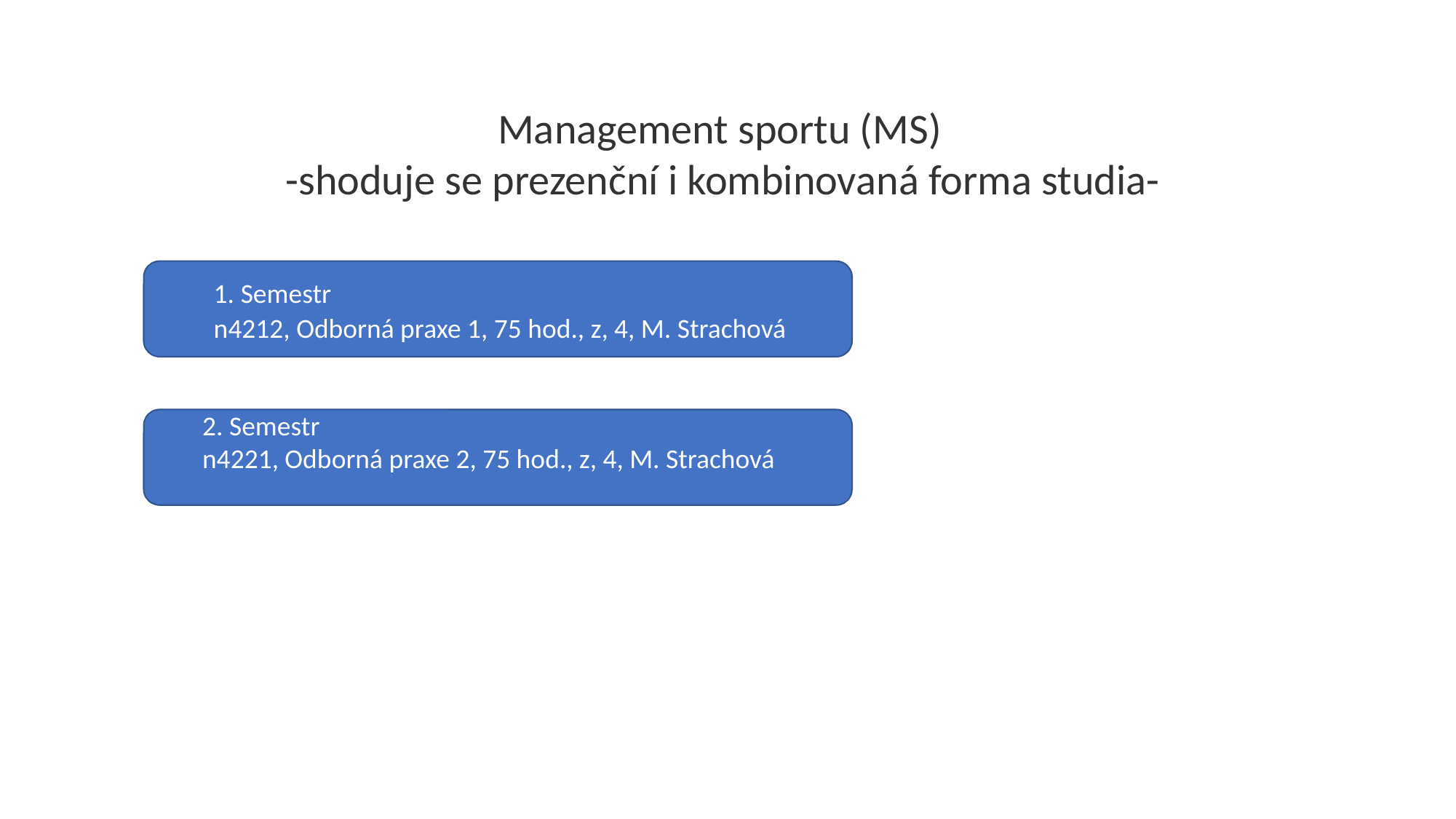

Management sportu (MS)
-shoduje se prezenční i kombinovaná forma studia-

1. Semestr
n4212, Odborná praxe 1, 75 hod., z, 4, M. Strachová
       2. Semestr
       n4221, Odborná praxe 2, 75 hod., z, 4, M. Strachová